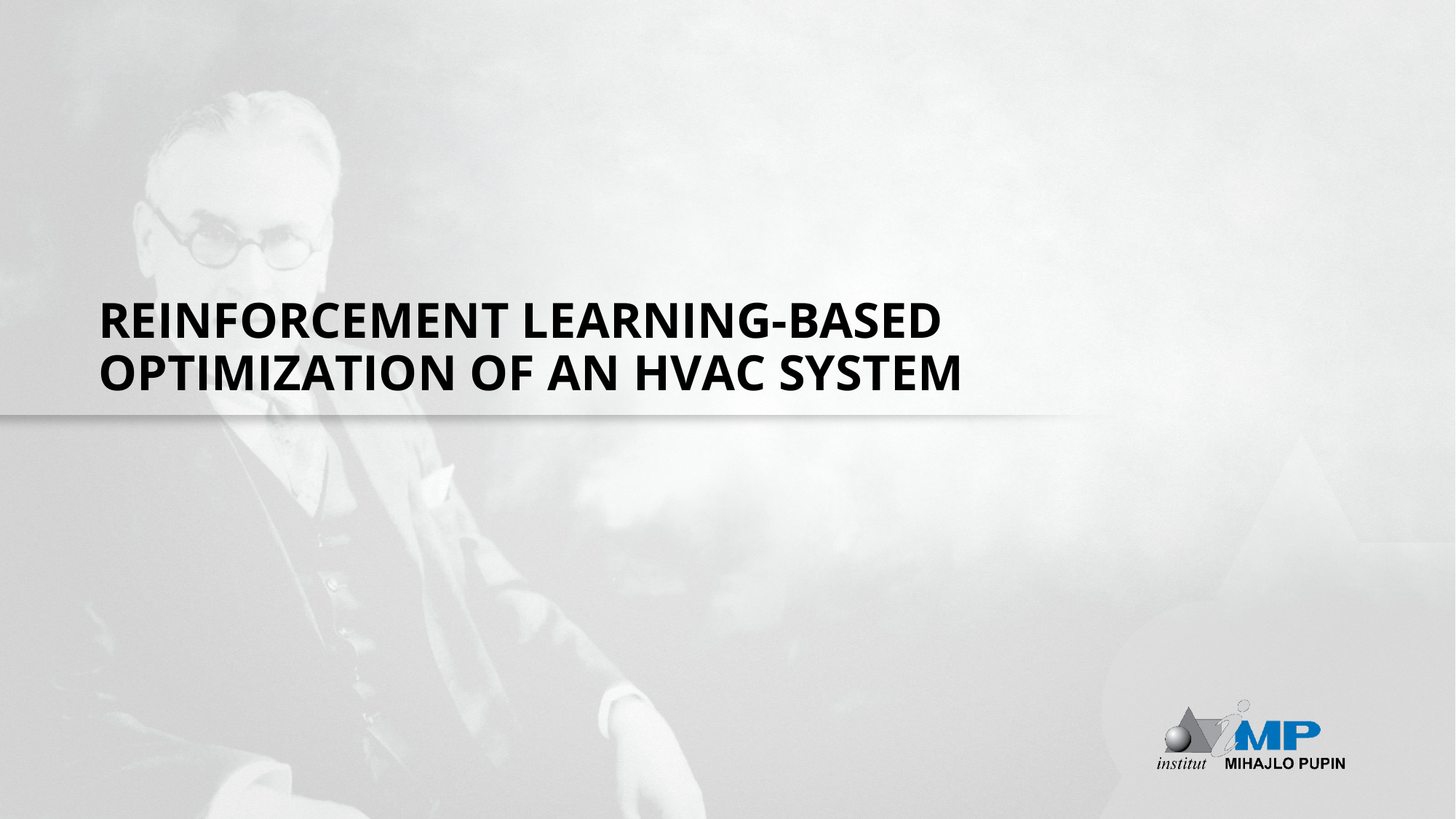

# REINFORCEMENT LEARNING-BASED OPTIMIZATION OF AN HVAC SYSTEM